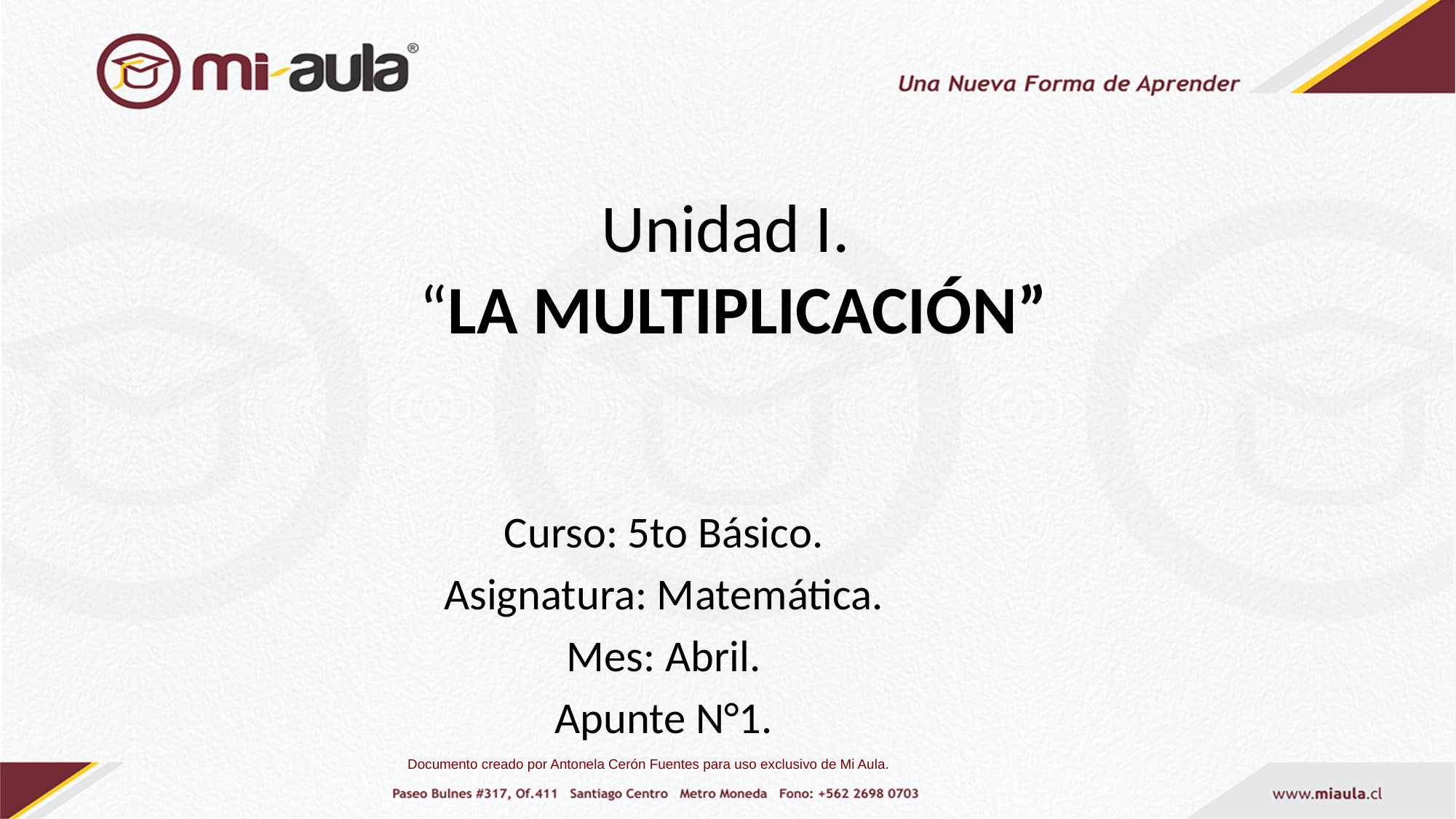

# Unidad I. “LA MULTIPLICACIÓN”
Curso: 5to Básico.
Asignatura: Matemática.
Mes: Abril.
Apunte N°1.

Documento creado por Antonela Cerón Fuentes para uso exclusivo de Mi Aula.